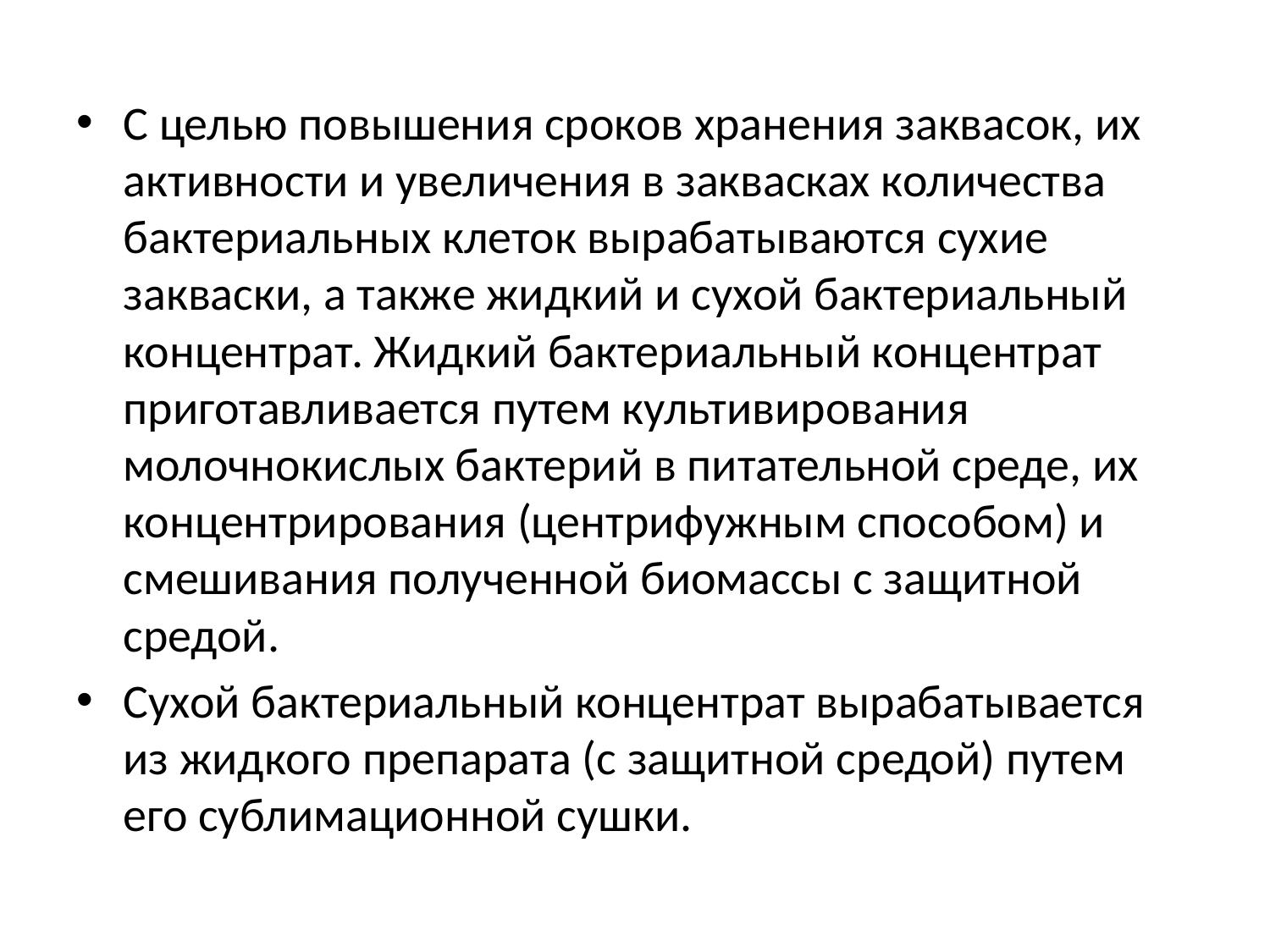

С целью повышения сроков хранения заквасок, их активности и увеличения в заквасках количества бактериальных клеток вырабатываются сухие закваски, а также жидкий и сухой бактериальный концентрат. Жидкий бактериальный концентрат приготавливается путем культивирования молочнокислых бактерий в питательной среде, их концентрирования (центрифужным способом) и смешивания полученной биомассы с защитной средой.
Сухой бактериальный концентрат вырабатывается из жидкого препарата (с защитной средой) путем его сублимационной сушки.